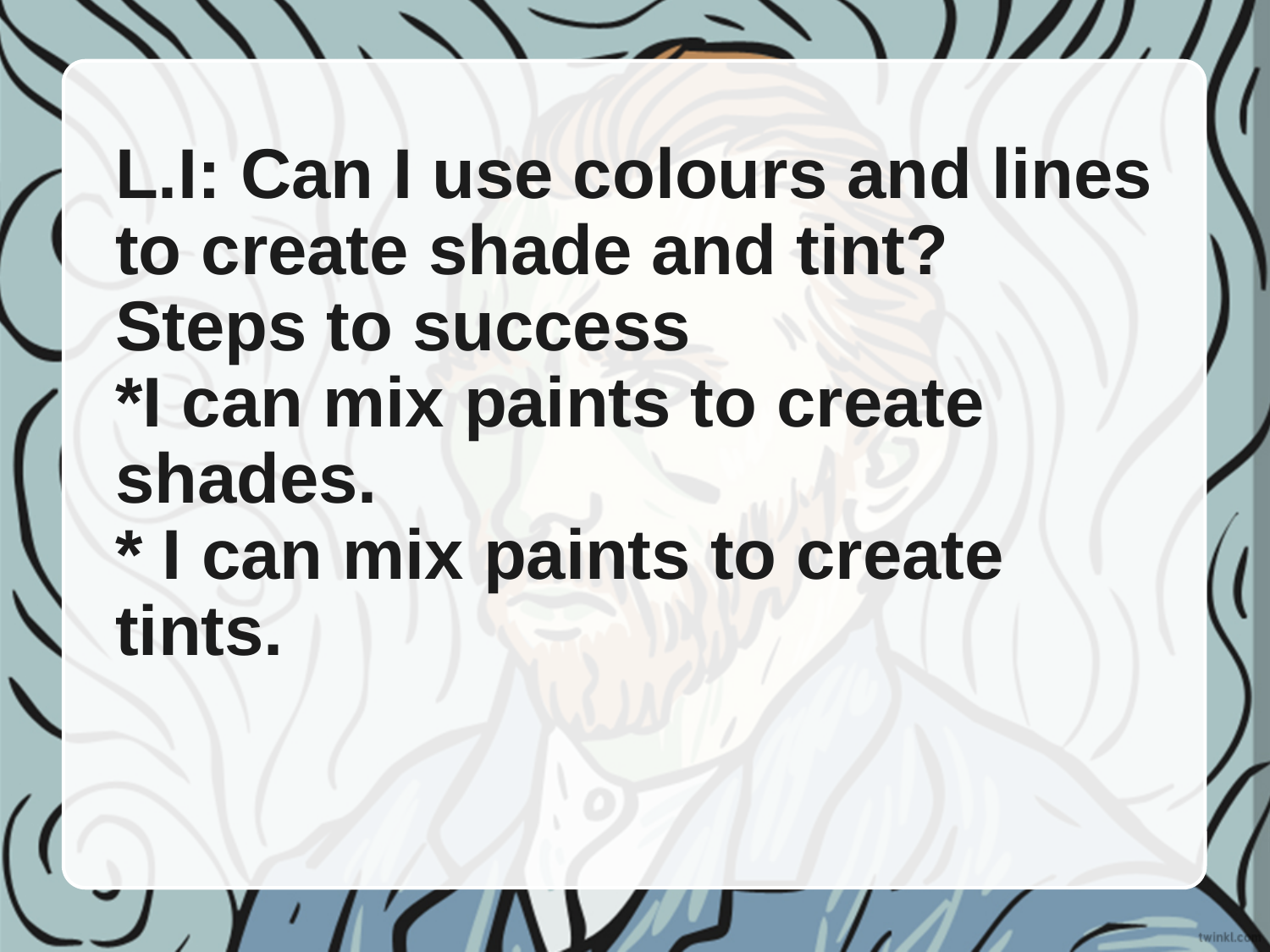

# L.I: Can I use colours and lines to create shade and tint? Steps to success *I can mix paints to create shades. * I can mix paints to create tints.